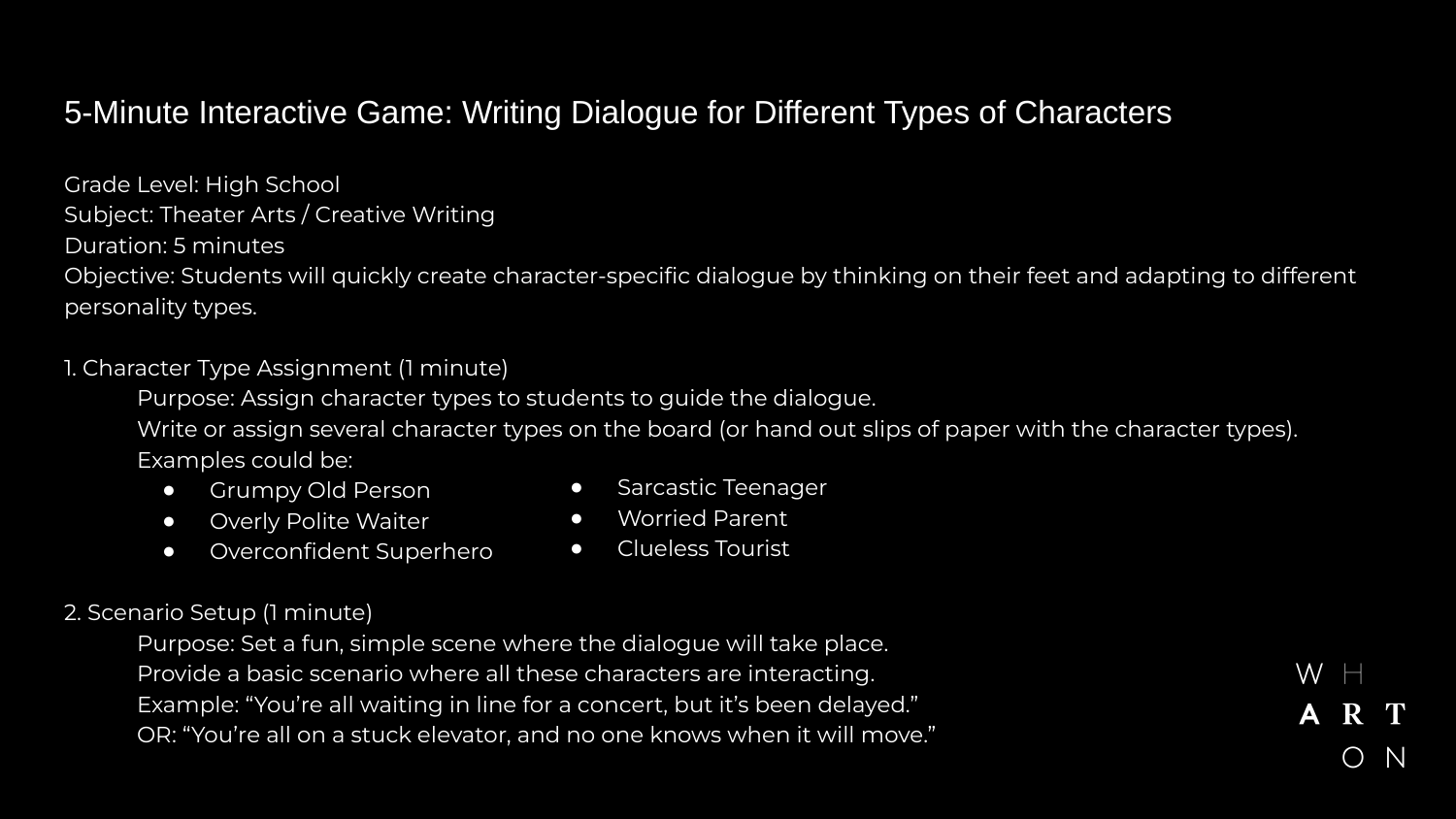

# 5-Minute Interactive Game: Writing Dialogue for Different Types of Characters​

Grade Level: High School​
Subject: Theater Arts / Creative Writing​
Duration: 5 minutes​
Objective:​ Students will quickly create character-specific dialogue by thinking on their feet and adapting to different personality types.​

1. Character Type Assignment (1 minute)​
Purpose: Assign character types to students to guide the dialogue.​
Write or assign several character types on the board (or hand out slips of paper with the character types). Examples could be:​
Grumpy Old Person​
Overly Polite Waiter​
Overconfident Superhero​

2. Scenario Setup (1 minute)​
Purpose: Set a fun, simple scene where the dialogue will take place.​
Provide a basic scenario where all these characters are interacting.​
Example: “You’re all waiting in line for a concert, but it’s been delayed.”​
OR: “You’re all on a stuck elevator, and no one knows when it will move.”​

Sarcastic Teenager​
Worried Parent​
Clueless Tourist​